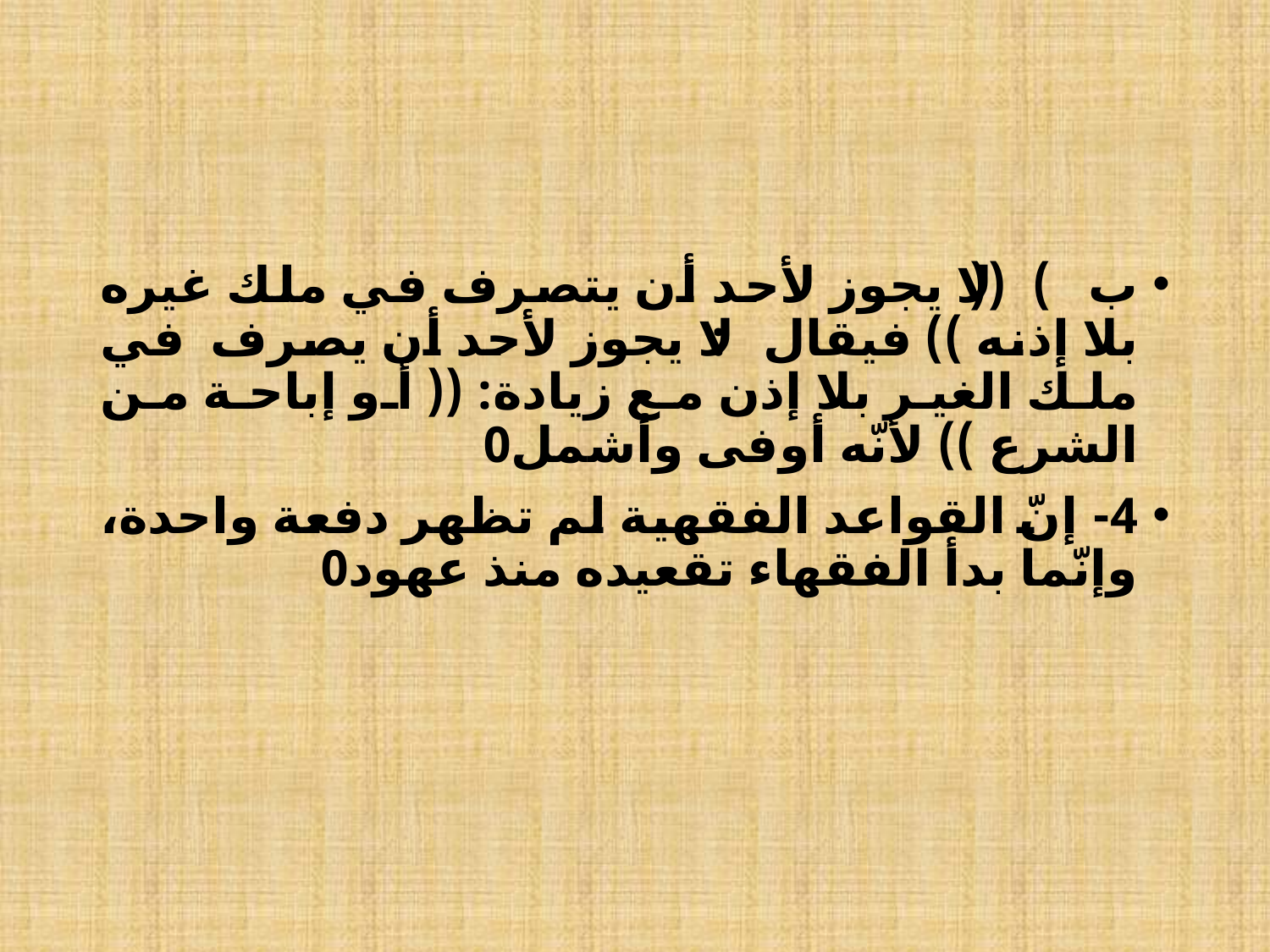

#
ب)  (( لا يجوز لأحد أن يتصرف في ملك غيره بلا إذنه )) فيقال: لا يجوز لأحد أن يصرف  في ملك الغير بلا إذن مع زيادة: (( أو إباحة من الشرع )) لأنّه أوفى وأشمل0
4- إنّ القواعد الفقهية لم تظهر دفعة واحدة، وإنّما بدأ الفقهاء تقعيده منذ عهود0